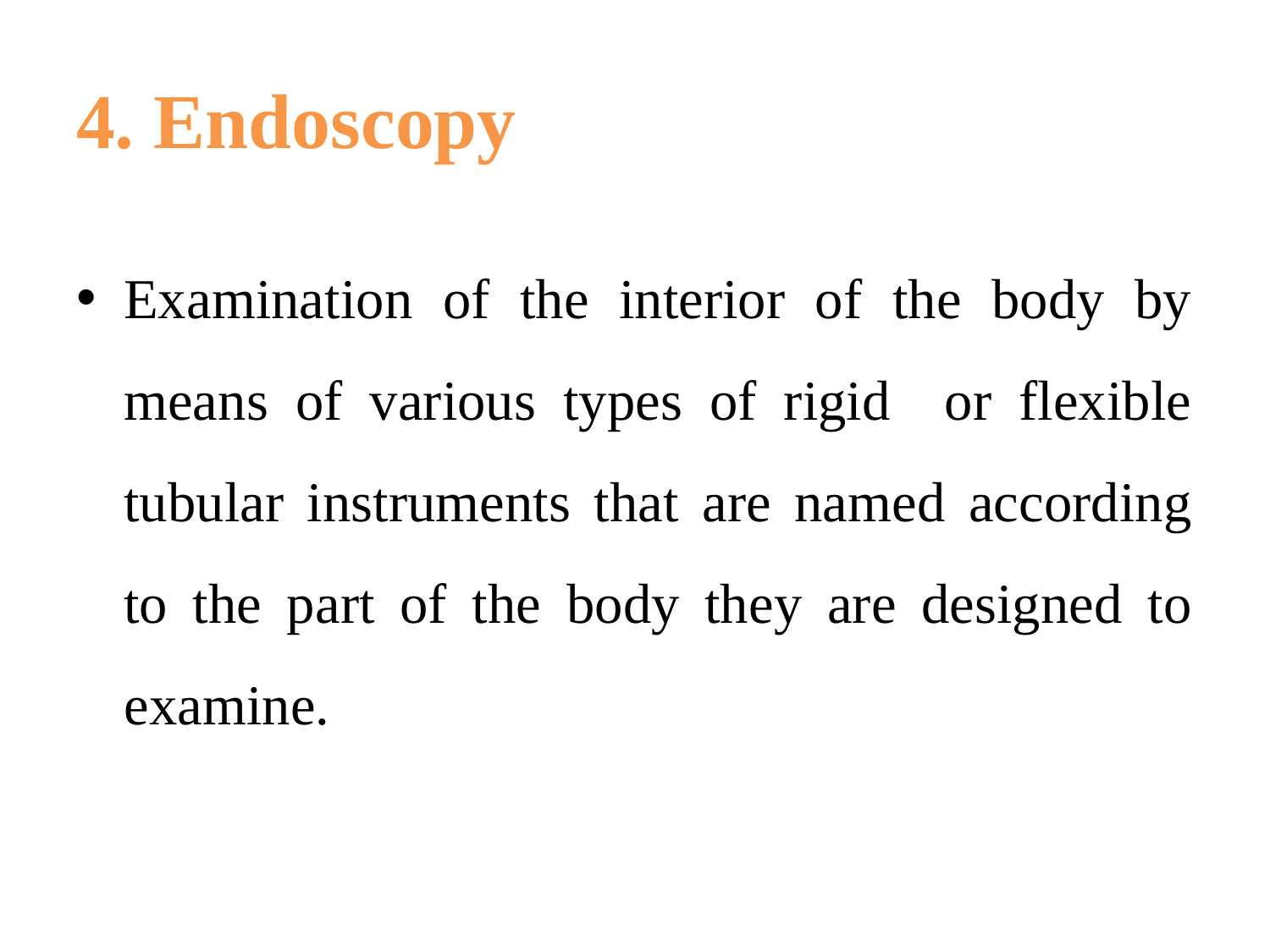

# 4. Endoscopy
Examination of the interior of the body by means of various types of rigid  or flexible tubular instruments that are named according to the part of the body they are designed to examine.